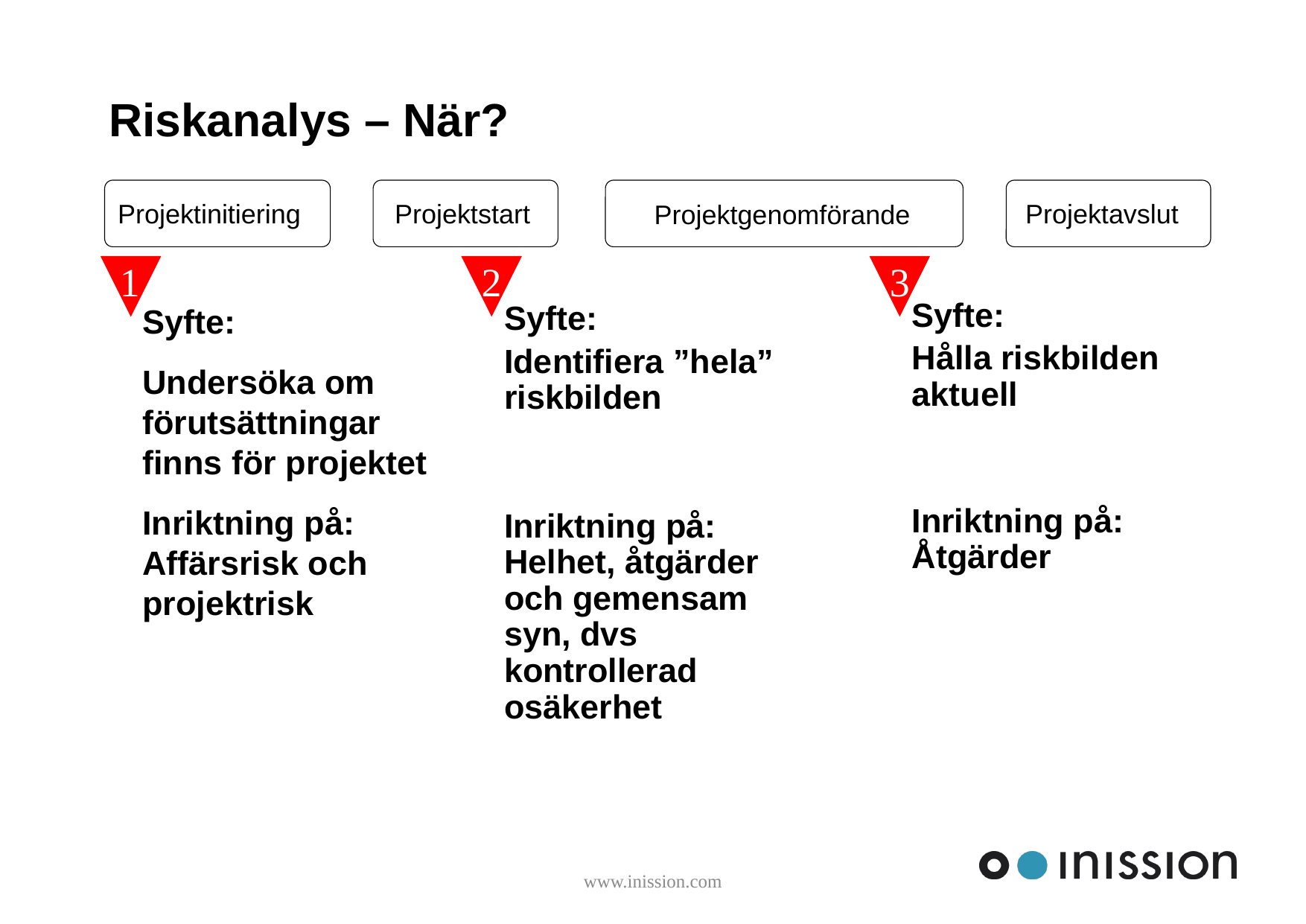

# Riskanalys – När?

Projektinitiering
Projektstart
Projektavslut
Projektgenomförande
1
2
3

Syfte:
Hålla riskbilden aktuell

Inriktning på: Åtgärder
Syfte:
Undersöka om förutsättningar finns för projektet
Inriktning på: Affärsrisk och projektrisk
Syfte:
Identifiera ”hela” riskbilden

Inriktning på:
Helhet, åtgärder och gemensam syn, dvs kontrollerad osäkerhet
www.inission.com